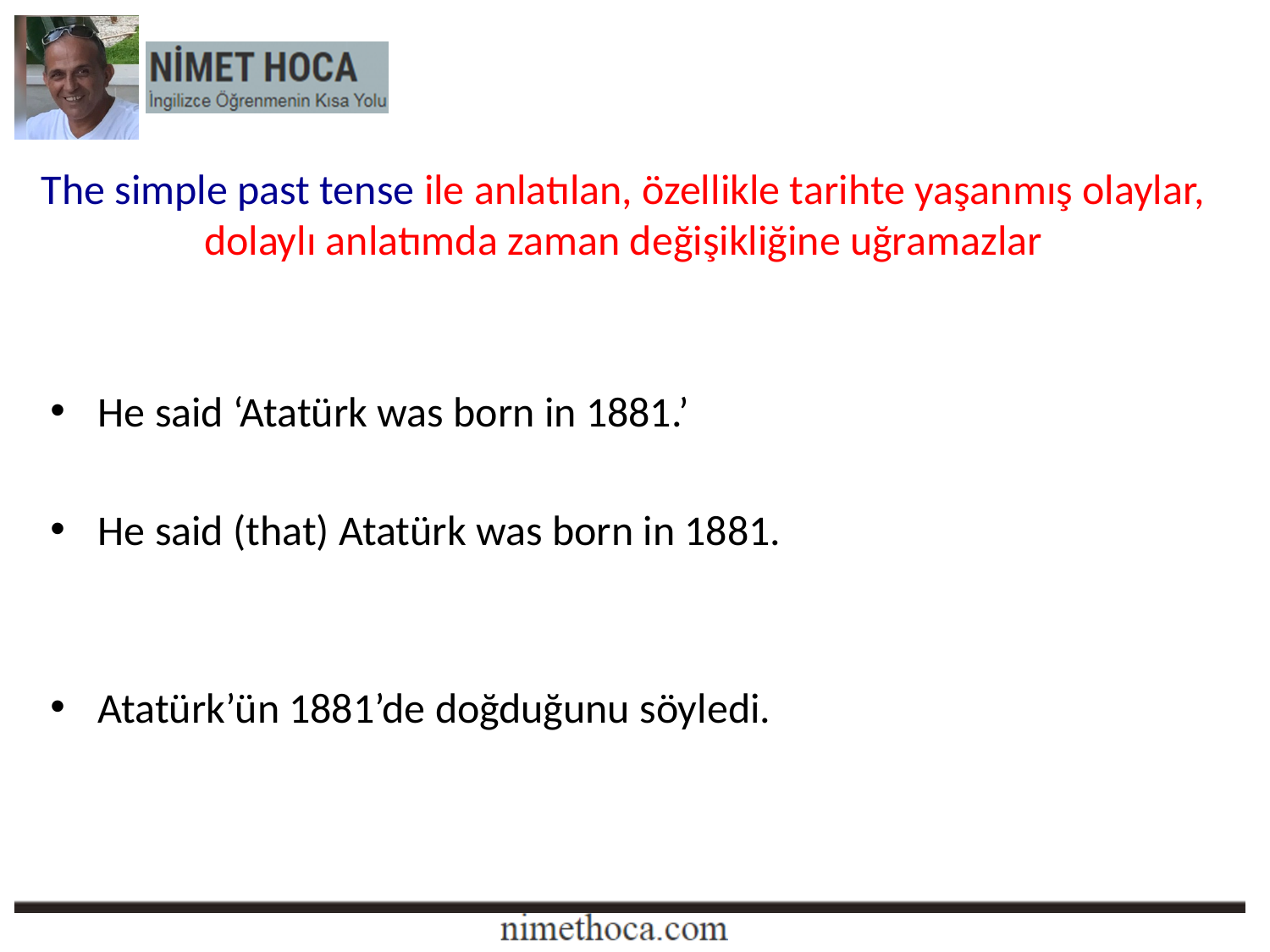

The simple past tense ile anlatılan, özellikle tarihte yaşanmış olaylar, dolaylı anlatımda zaman değişikliğine uğramazlar
He said ‘Atatürk was born in 1881.’

He said (that) Atatürk was born in 1881.

Atatürk’ün 1881’de doğduğunu söyledi.